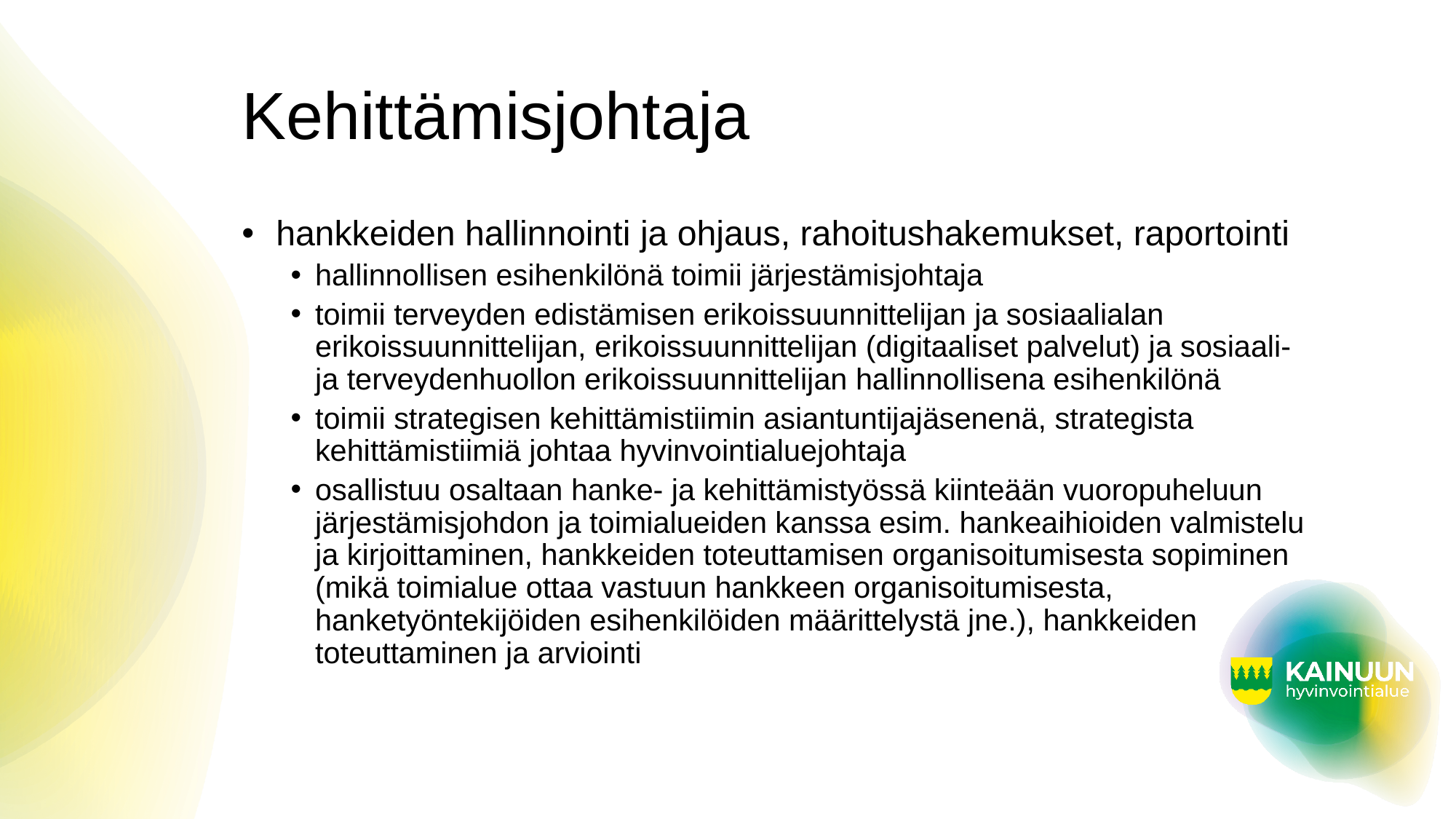

# Kehittämisjohtaja
 hankkeiden hallinnointi ja ohjaus, rahoitushakemukset, raportointi
hallinnollisen esihenkilönä toimii järjestämisjohtaja
toimii terveyden edistämisen erikoissuunnittelijan ja sosiaalialan erikoissuunnittelijan, erikoissuunnittelijan (digitaaliset palvelut) ja sosiaali- ja terveydenhuollon erikoissuunnittelijan hallinnollisena esihenkilönä
toimii strategisen kehittämistiimin asiantuntijajäsenenä, strategista kehittämistiimiä johtaa hyvinvointialuejohtaja
osallistuu osaltaan hanke- ja kehittämistyössä kiinteään vuoropuheluun järjestämisjohdon ja toimialueiden kanssa esim. hankeaihioiden valmistelu ja kirjoittaminen, hankkeiden toteuttamisen organisoitumisesta sopiminen (mikä toimialue ottaa vastuun hankkeen organisoitumisesta, hanketyöntekijöiden esihenkilöiden määrittelystä jne.), hankkeiden toteuttaminen ja arviointi